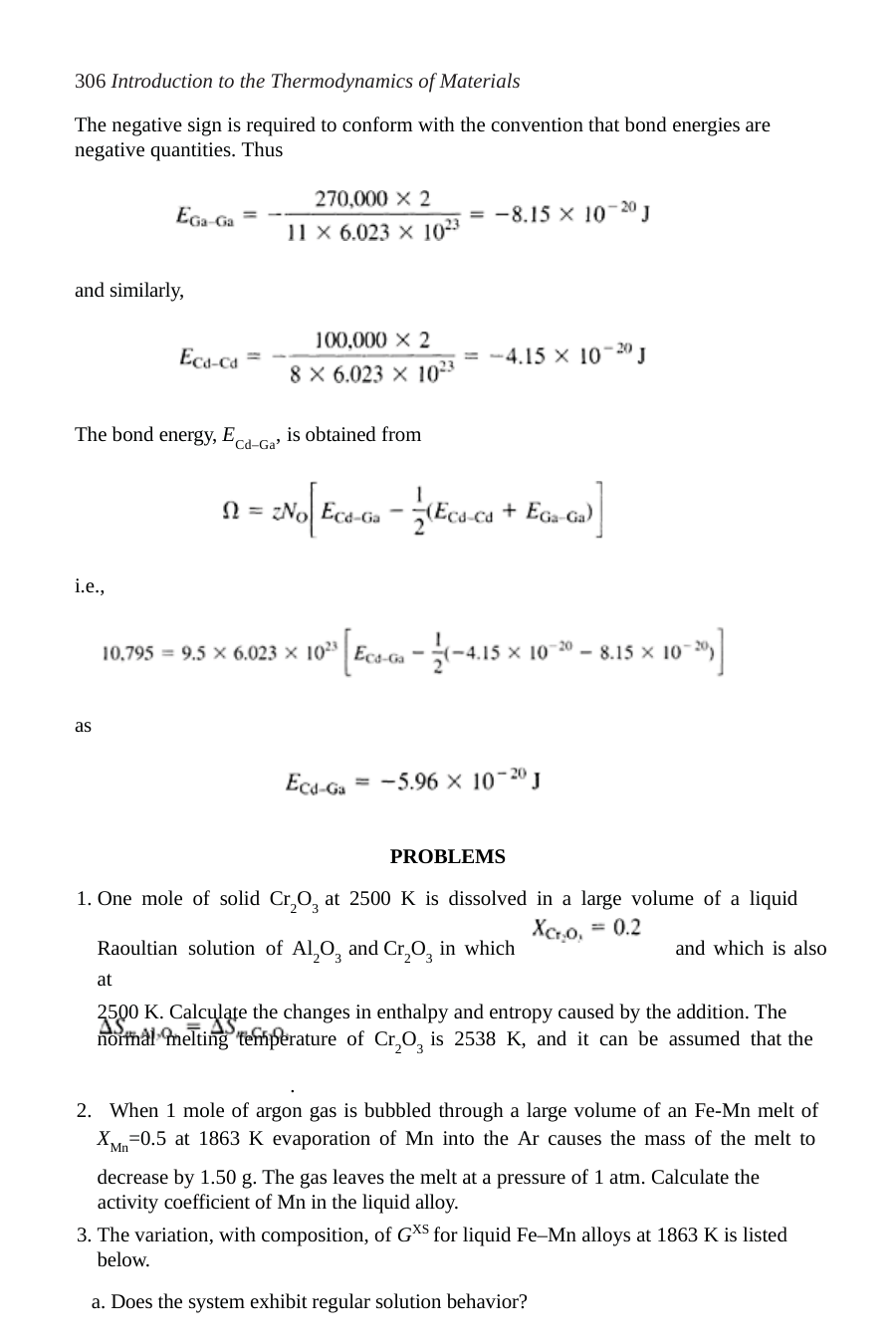

306 Introduction to the Thermodynamics of Materials
The negative sign is required to conform with the convention that bond energies are  negative quantities. Thus

and similarly,

The bond energy, ECd–Ga, is obtained from

i.e.,

as

PROBLEMS
One mole of solid Cr2O3 at 2500 K is dissolved in a large volume of a liquid
Raoultian  solution  of  Al2O3  and Cr2O3  in which	and which is also at
2500 K. Calculate the changes in enthalpy and entropy caused by the addition. The  normal  melting  temperature  of  Cr2O3  is  2538  K,  and  it  can  be  assumed  that the
.
When 1 mole of argon gas is bubbled through a large volume of an Fe-Mn melt of
XMn=0.5 at 1863 K evaporation of Mn into the Ar causes the mass of the melt to
decrease by 1.50 g. The gas leaves the melt at a pressure of 1 atm. Calculate the  activity coefficient of Mn in the liquid alloy.
The variation, with composition, of GXS for liquid Fe–Mn alloys at 1863 K is listed  below.
a. Does the system exhibit regular solution behavior?